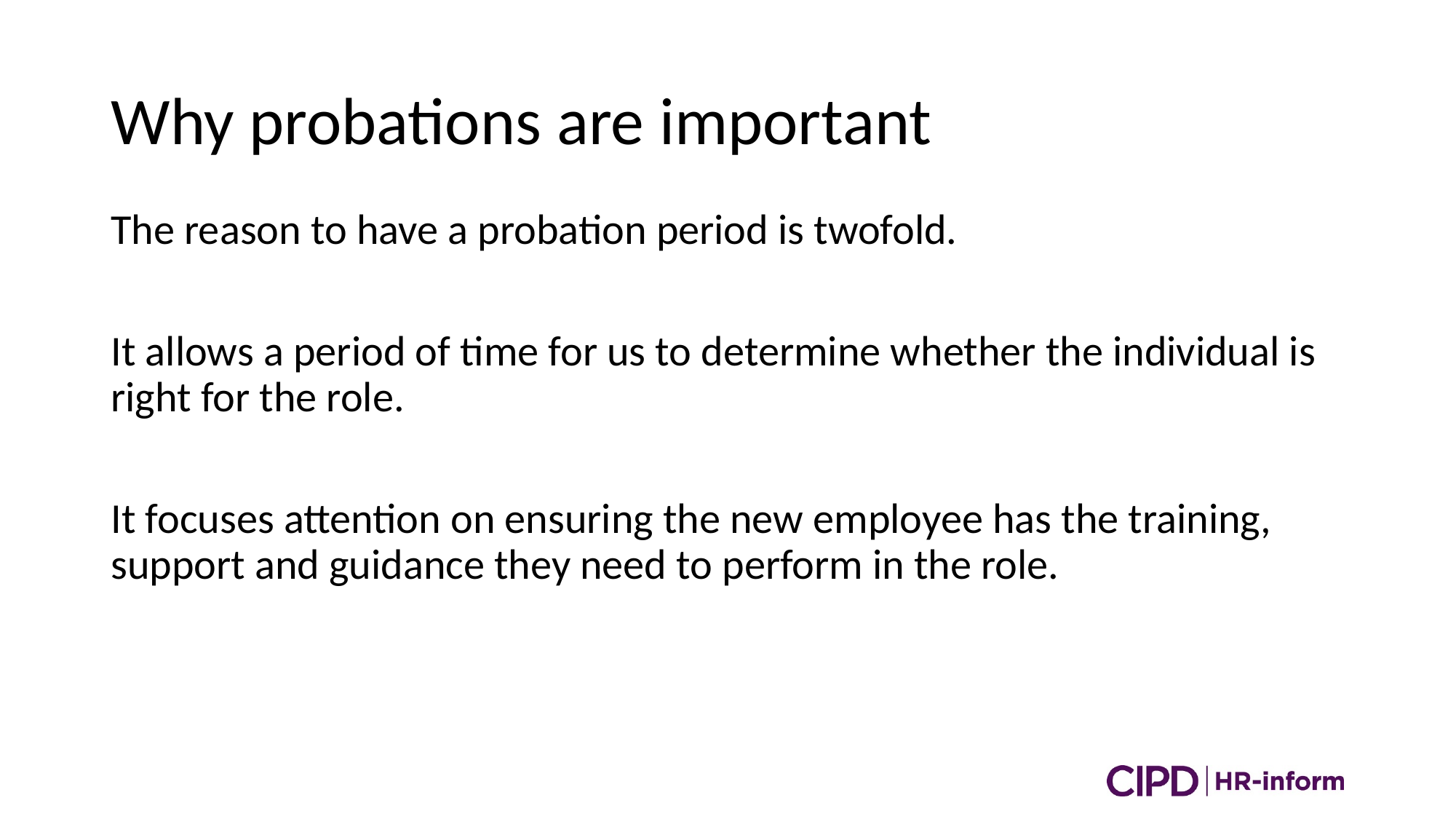

# Why probations are important
The reason to have a probation period is twofold.

It allows a period of time for us to determine whether the individual is right for the role.

It focuses attention on ensuring the new employee has the training, support and guidance they need to perform in the role.